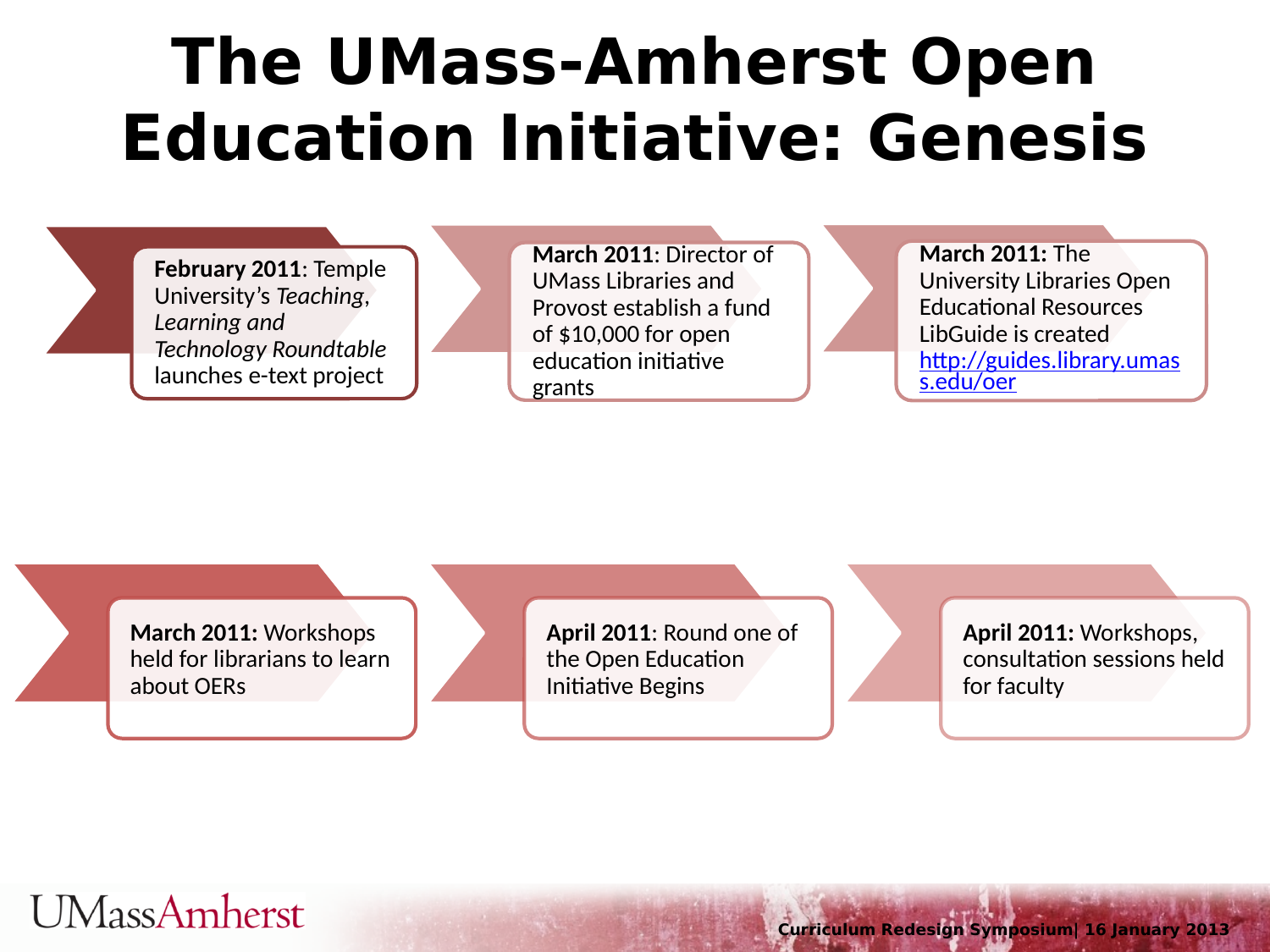

# The UMass-Amherst Open Education Initiative: Genesis
February 2011: Temple University’s Teaching, Learning and Technology Roundtable launches e-text project
March 2011: Director of UMass Libraries and Provost establish a fund of $10,000 for open education initiative grants
March 2011: The University Libraries Open Educational Resources LibGuide is created http://guides.library.umass.edu/oer
March 2011: Workshops held for librarians to learn about OERs
April 2011: Round one of the Open Education Initiative Begins
April 2011: Workshops, consultation sessions held for faculty